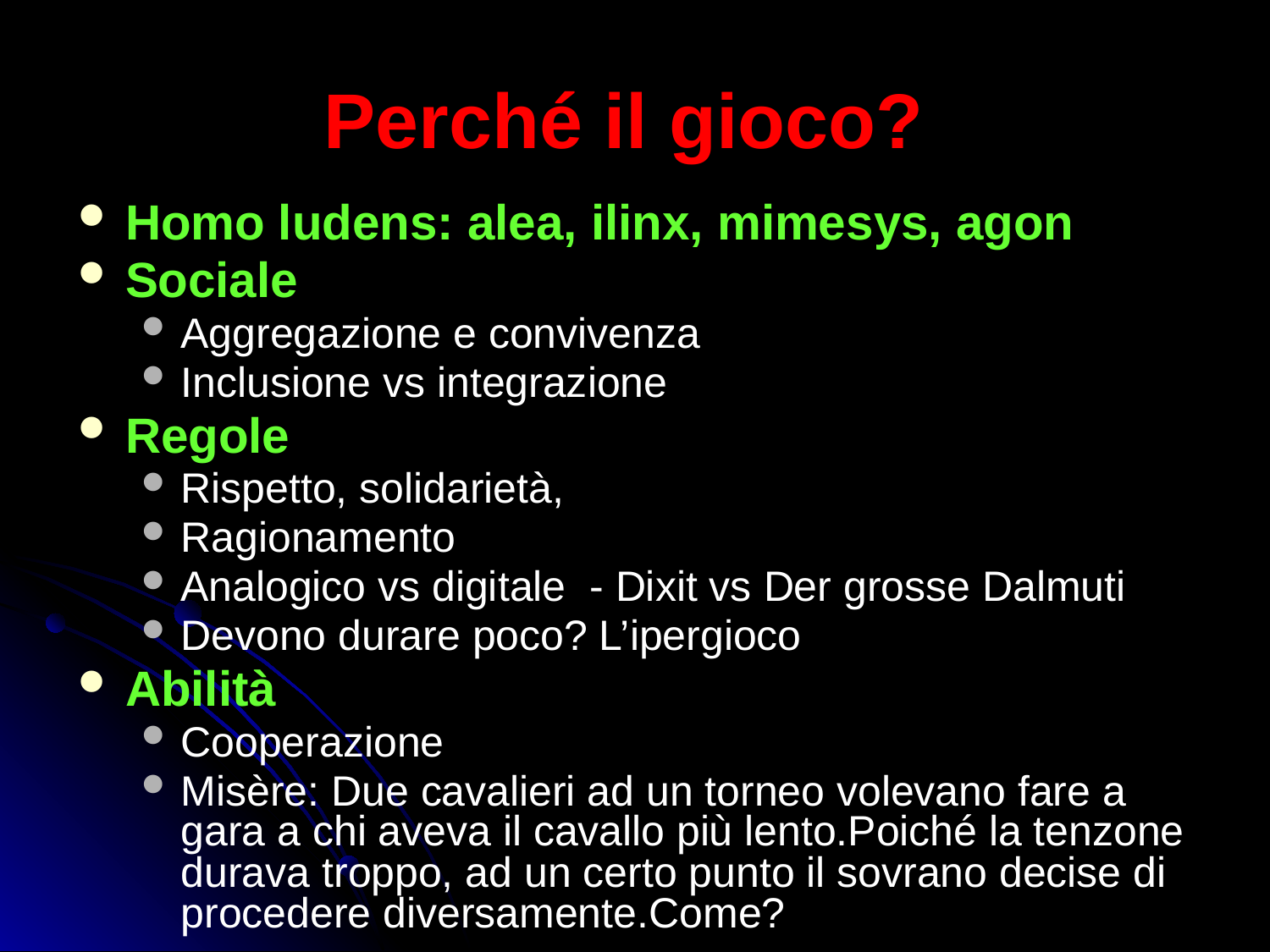

# Perché il gioco?
Homo ludens: alea, ilinx, mimesys, agon
Sociale
Aggregazione e convivenza
Inclusione vs integrazione
Regole
Rispetto, solidarietà,
Ragionamento
Analogico vs digitale  - Dixit vs Der grosse Dalmuti
Devono durare poco? L’ipergioco
Abilità
Cooperazione
Misère: Due cavalieri ad un torneo volevano fare a gara a chi aveva il cavallo più lento.Poiché la tenzone durava troppo, ad un certo punto il sovrano decise di procedere diversamente.Come?